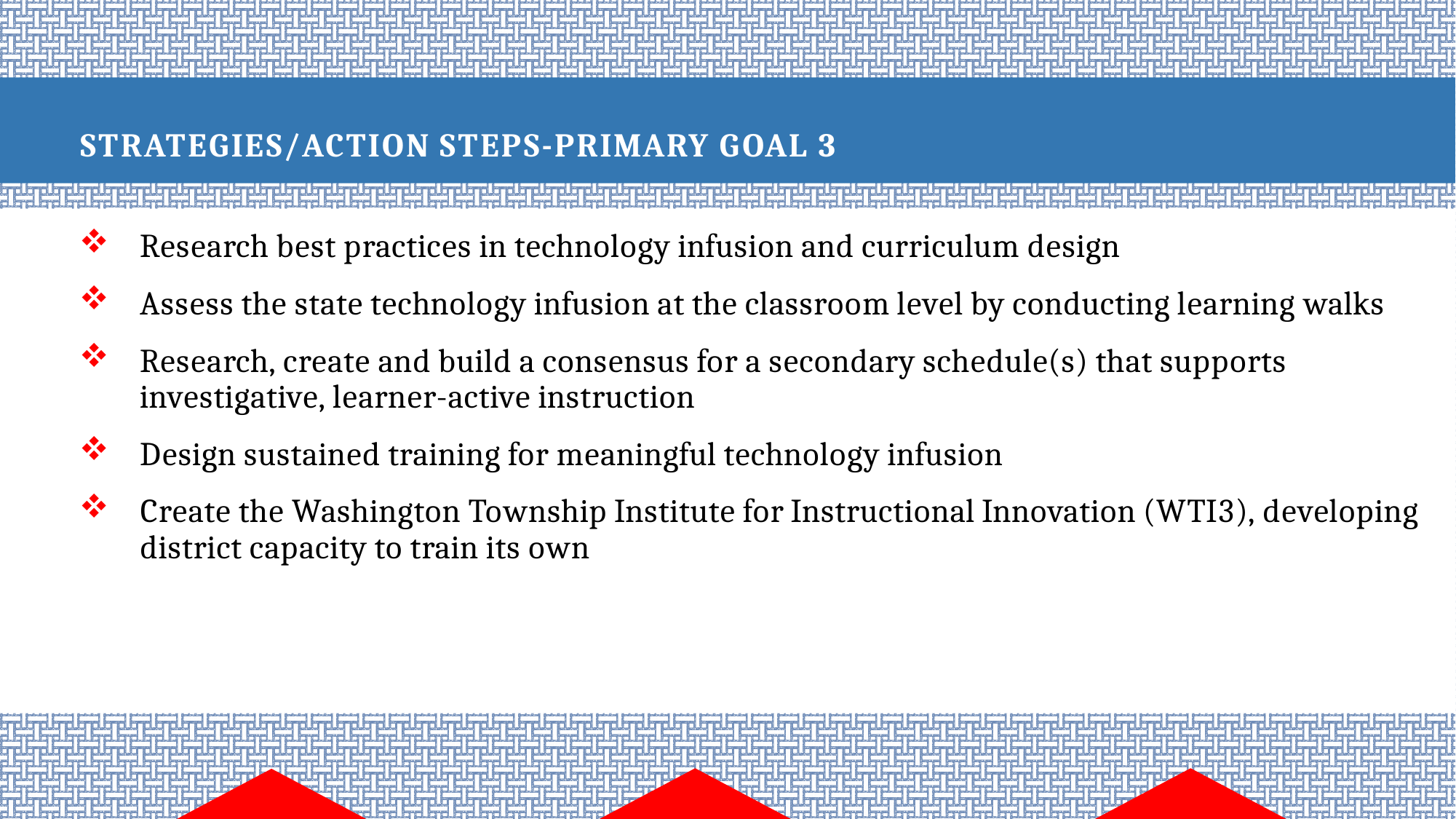

# Strategies/Action Steps-Primary Goal 3

Research best practices in technology infusion and curriculum design
Assess the state technology infusion at the classroom level by conducting learning walks
Research, create and build a consensus for a secondary schedule(s) that supports investigative, learner-active instruction
Design sustained training for meaningful technology infusion
Create the Washington Township Institute for Instructional Innovation (WTI3), developing district capacity to train its own